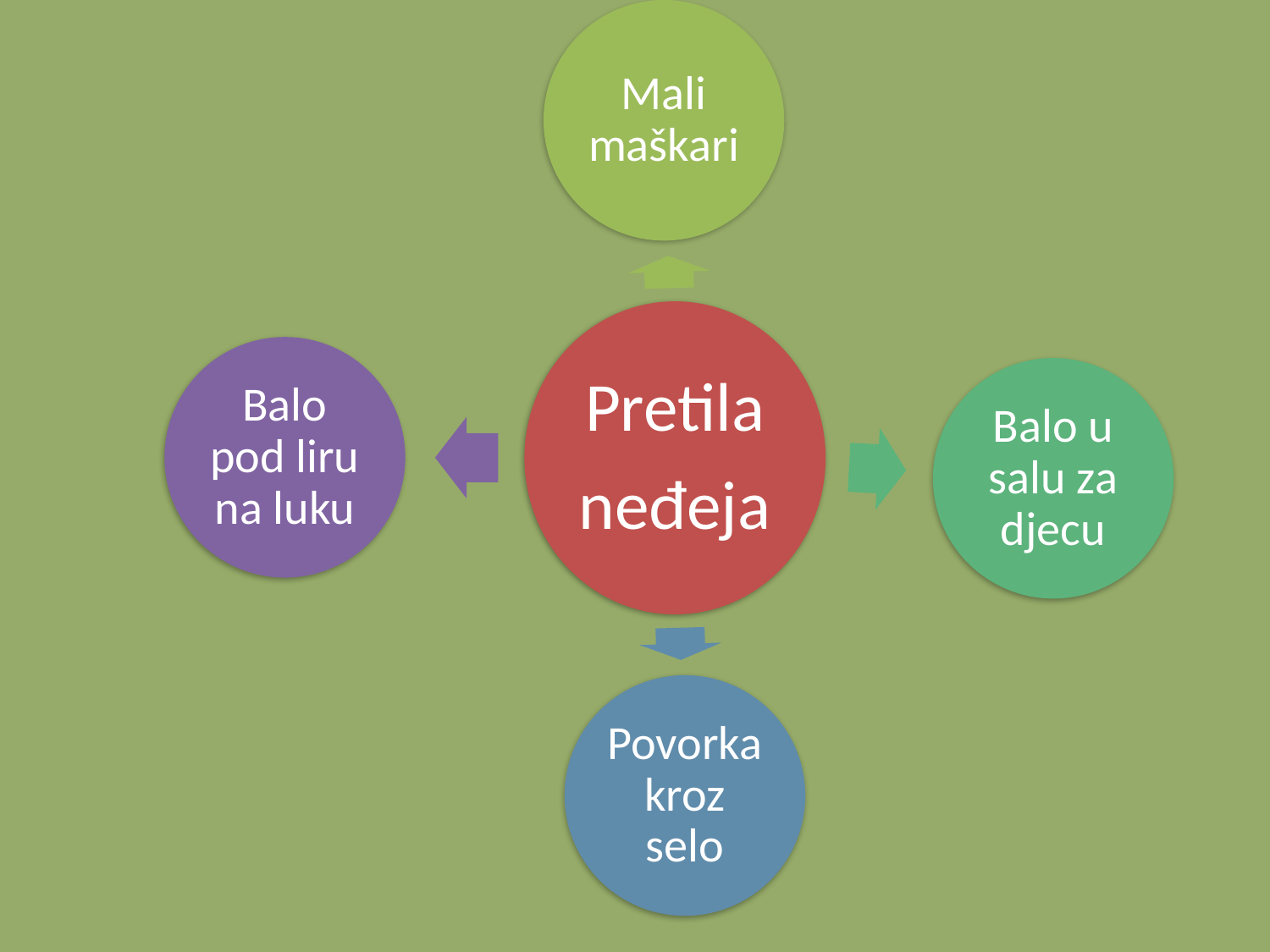

Pretila
neđeja

Mali maškari

Balo u salu za djecu

Povorka kroz selo

Balo pod liru na luku